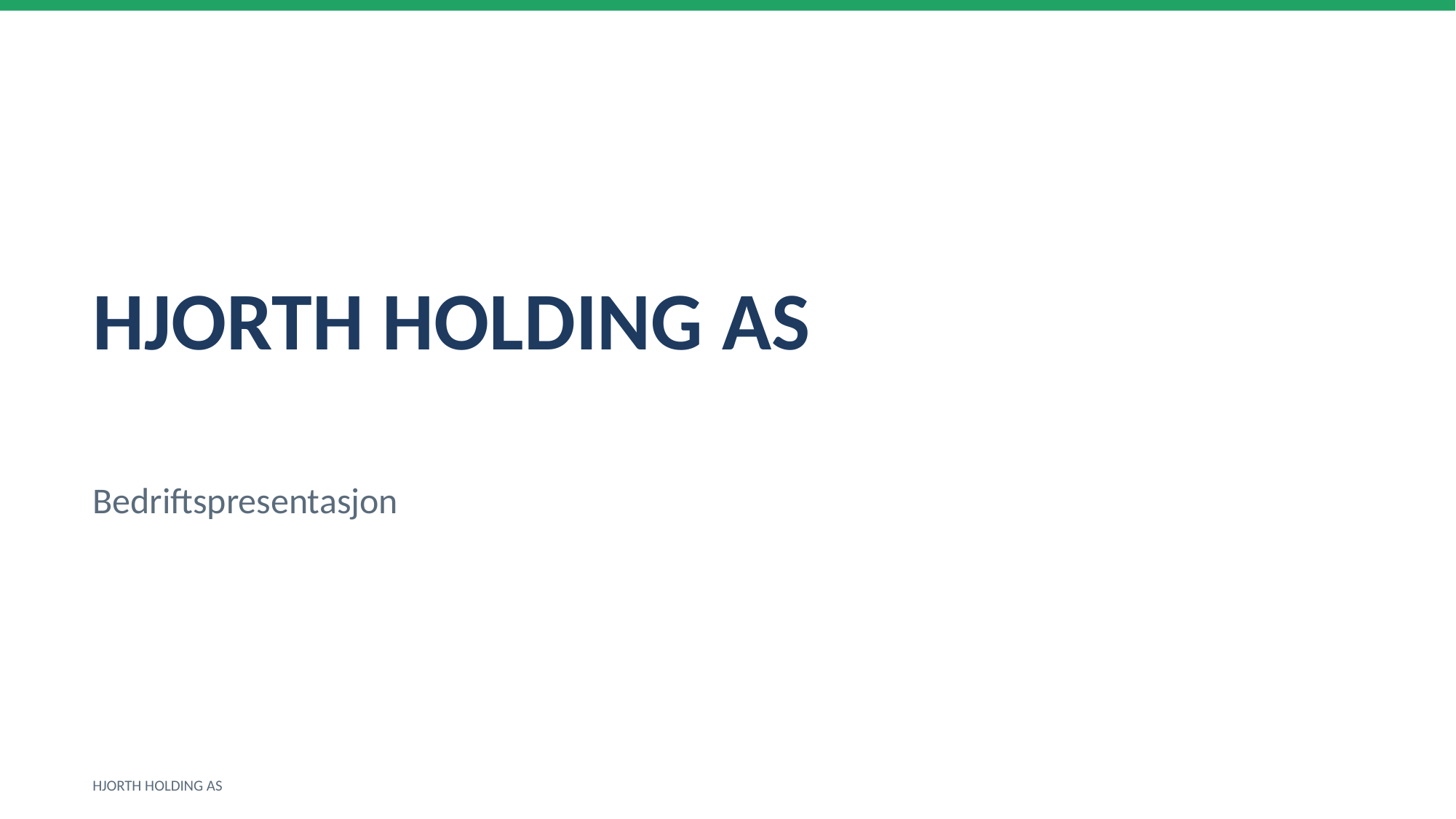

HJORTH HOLDING AS
Bedriftspresentasjon
HJORTH HOLDING AS